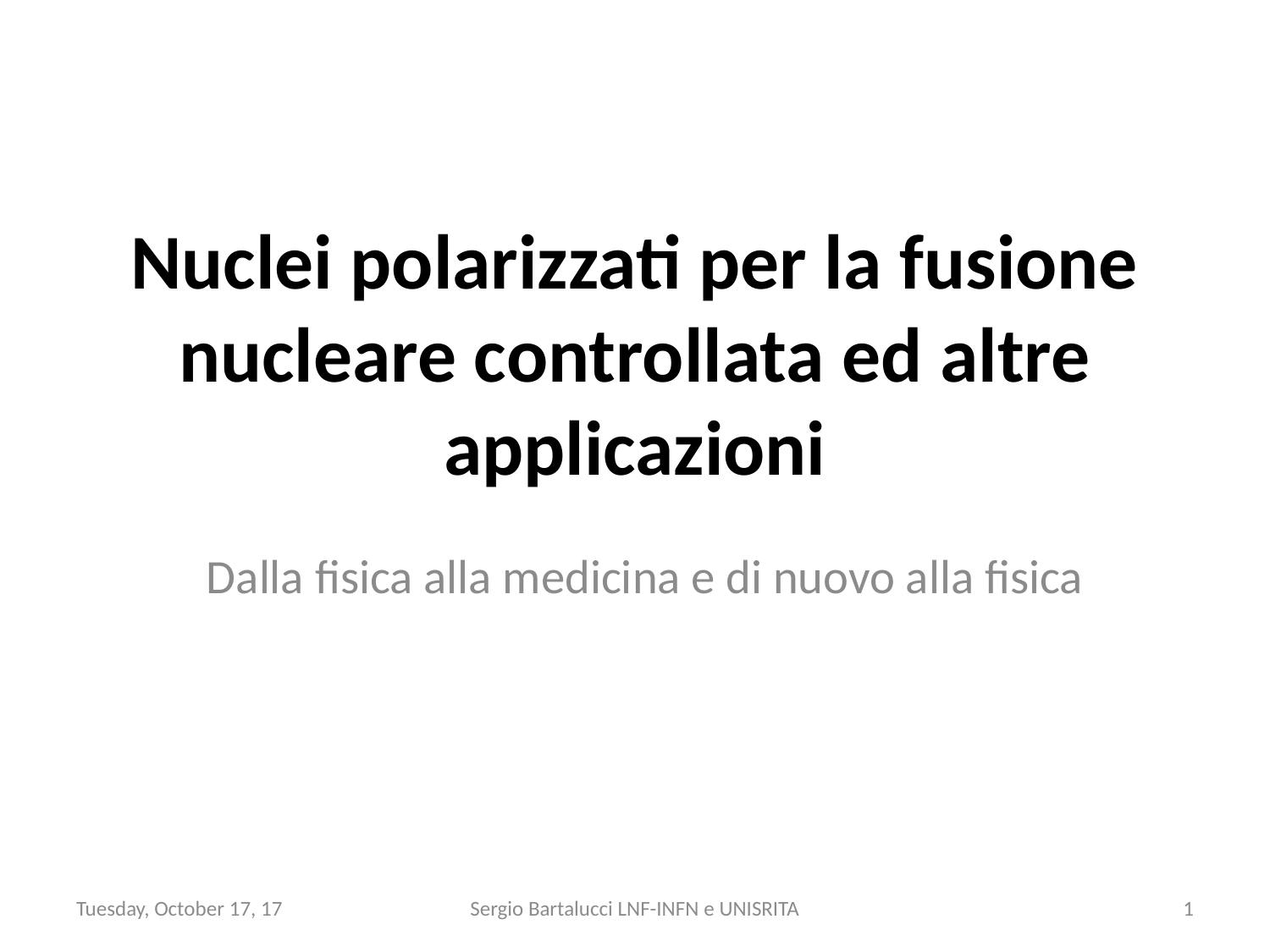

# Nuclei polarizzati per la fusione nucleare controllata ed altre applicazioni
Dalla fisica alla medicina e di nuovo alla fisica
Tuesday, October 17, 17
Sergio Bartalucci LNF-INFN e UNISRITA
1